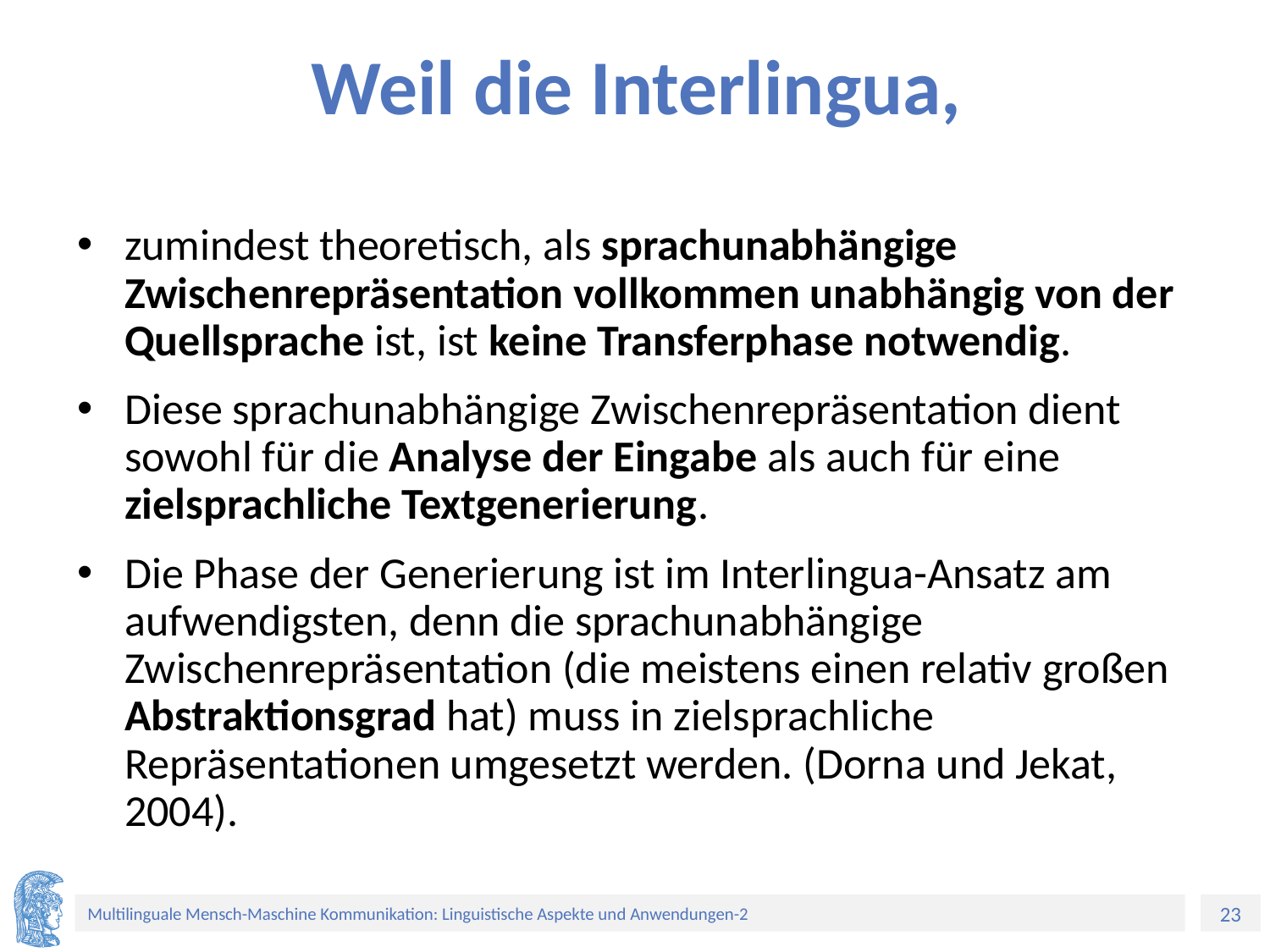

# Weil die Interlingua,
zumindest theoretisch, als sprachunabhängige Zwischenrepräsentation vollkommen unabhängig von der Quellsprache ist, ist keine Transferphase notwendig.
Diese sprachunabhängige Zwischenrepräsentation dient sowohl für die Analyse der Eingabe als auch für eine zielsprachliche Textgenerierung.
Die Phase der Generierung ist im Interlingua-Ansatz am aufwendigsten, denn die sprachunabhängige Zwischenrepräsentation (die meistens einen relativ großen Abstraktionsgrad hat) muss in zielsprachliche Repräsentationen umgesetzt werden. (Dorna und Jekat, 2004).